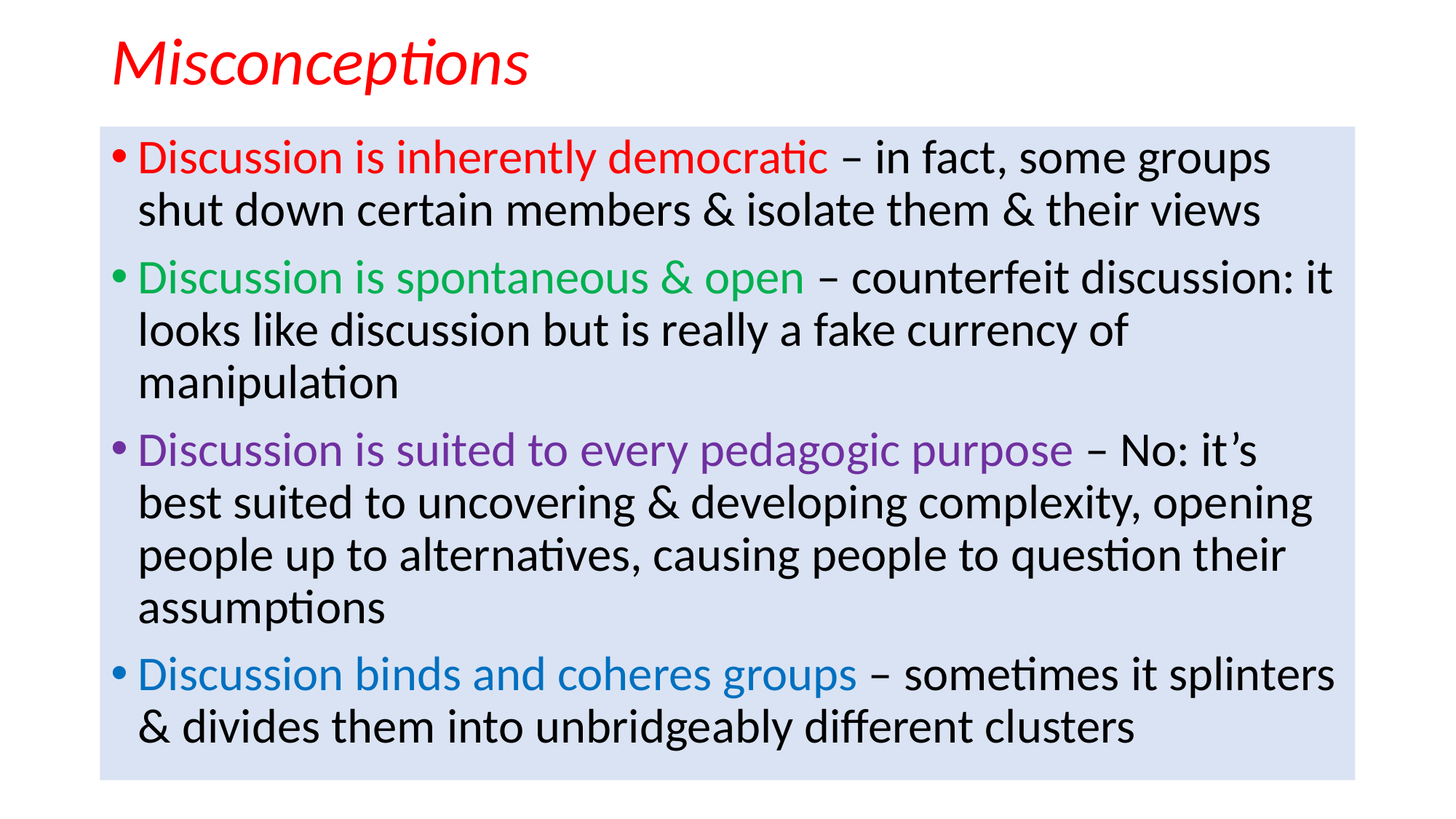

# Misconceptions
Discussion is inherently democratic – in fact, some groups shut down certain members & isolate them & their views
Discussion is spontaneous & open – counterfeit discussion: it looks like discussion but is really a fake currency of manipulation
Discussion is suited to every pedagogic purpose – No: it’s best suited to uncovering & developing complexity, opening people up to alternatives, causing people to question their assumptions
Discussion binds and coheres groups – sometimes it splinters & divides them into unbridgeably different clusters